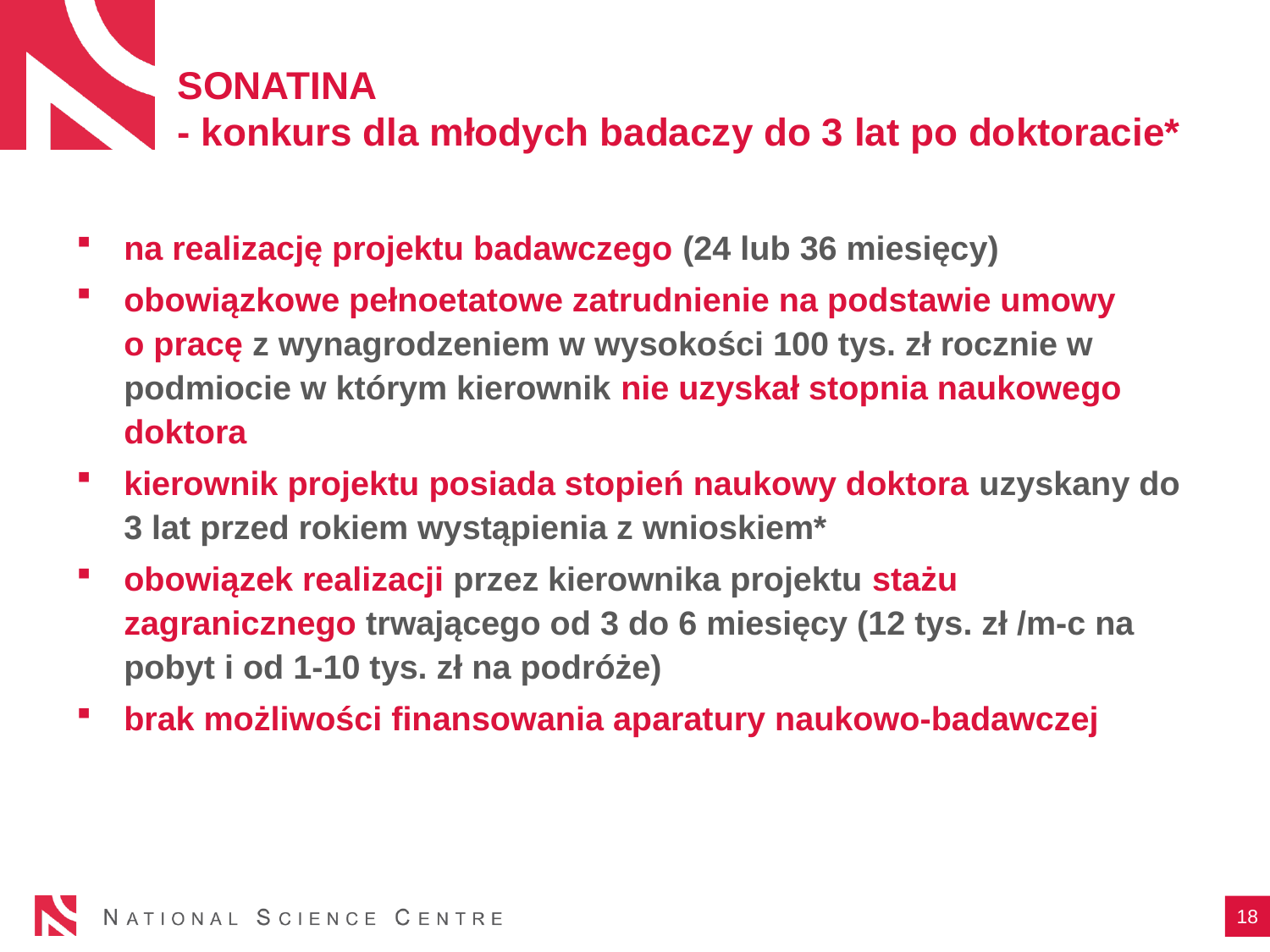

# SONATINA - konkurs dla młodych badaczy do 3 lat po doktoracie*
na realizację projektu badawczego (24 lub 36 miesięcy)
obowiązkowe pełnoetatowe zatrudnienie na podstawie umowy
o pracę z wynagrodzeniem w wysokości 100 tys. zł rocznie w podmiocie w którym kierownik nie uzyskał stopnia naukowego doktora
kierownik projektu posiada stopień naukowy doktora uzyskany do 3 lat przed rokiem wystąpienia z wnioskiem*
obowiązek realizacji przez kierownika projektu stażu zagranicznego trwającego od 3 do 6 miesięcy (12 tys. zł /m-c na pobyt i od 1-10 tys. zł na podróże)
brak możliwości finansowania aparatury naukowo-badawczej

18